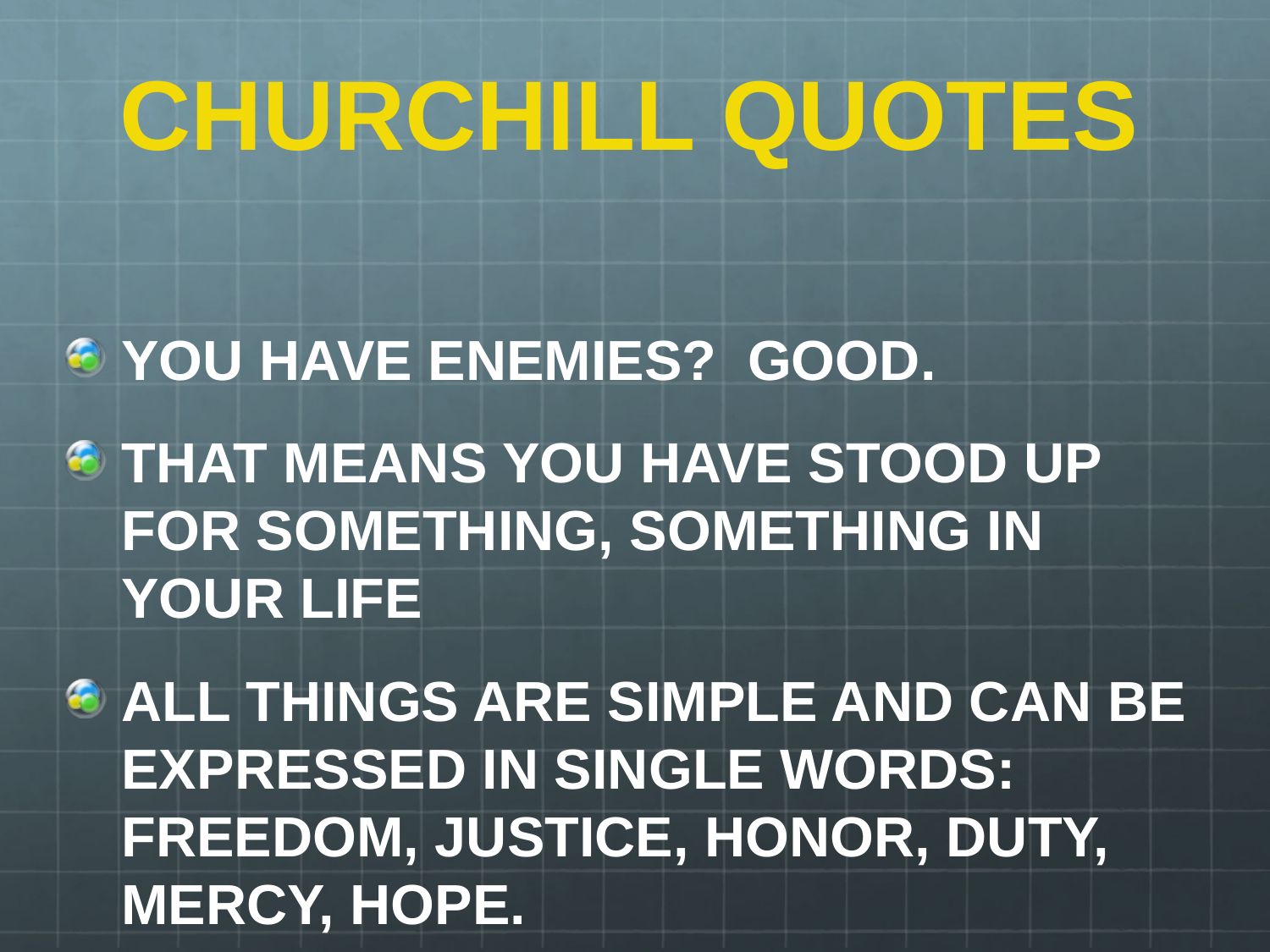

# CHURCHILL QUOTES
YOU HAVE ENEMIES?  GOOD.
THAT MEANS YOU HAVE STOOD UP FOR SOMETHING, SOMETHING IN YOUR LIFE
ALL THINGS ARE SIMPLE AND CAN BE EXPRESSED IN SINGLE WORDS: FREEDOM, JUSTICE, HONOR, DUTY, MERCY, HOPE.